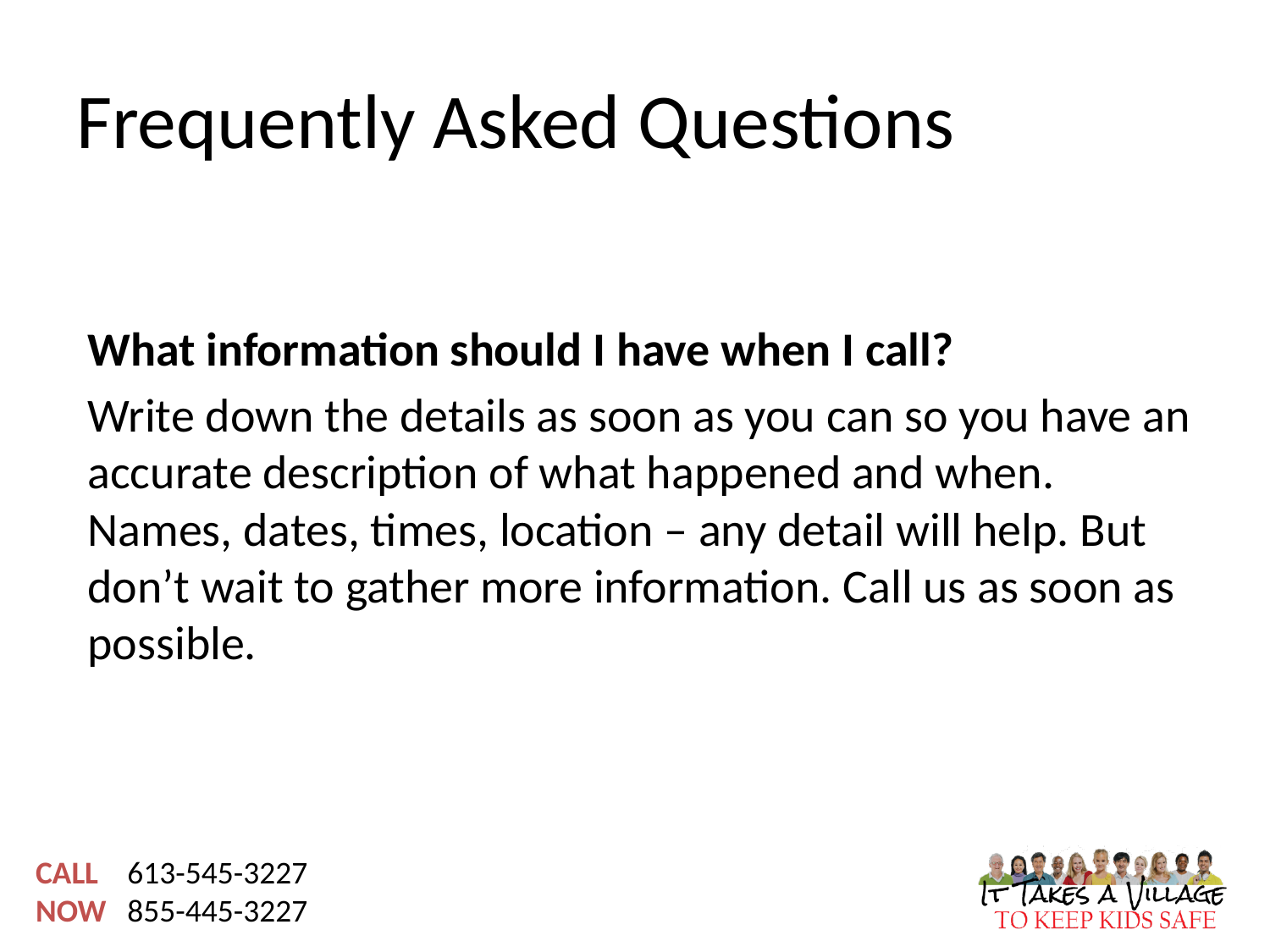

# Frequently Asked Questions
What information should I have when I call?
Write down the details as soon as you can so you have an accurate description of what happened and when. Names, dates, times, location – any detail will help. But don’t wait to gather more information. Call us as soon as possible.